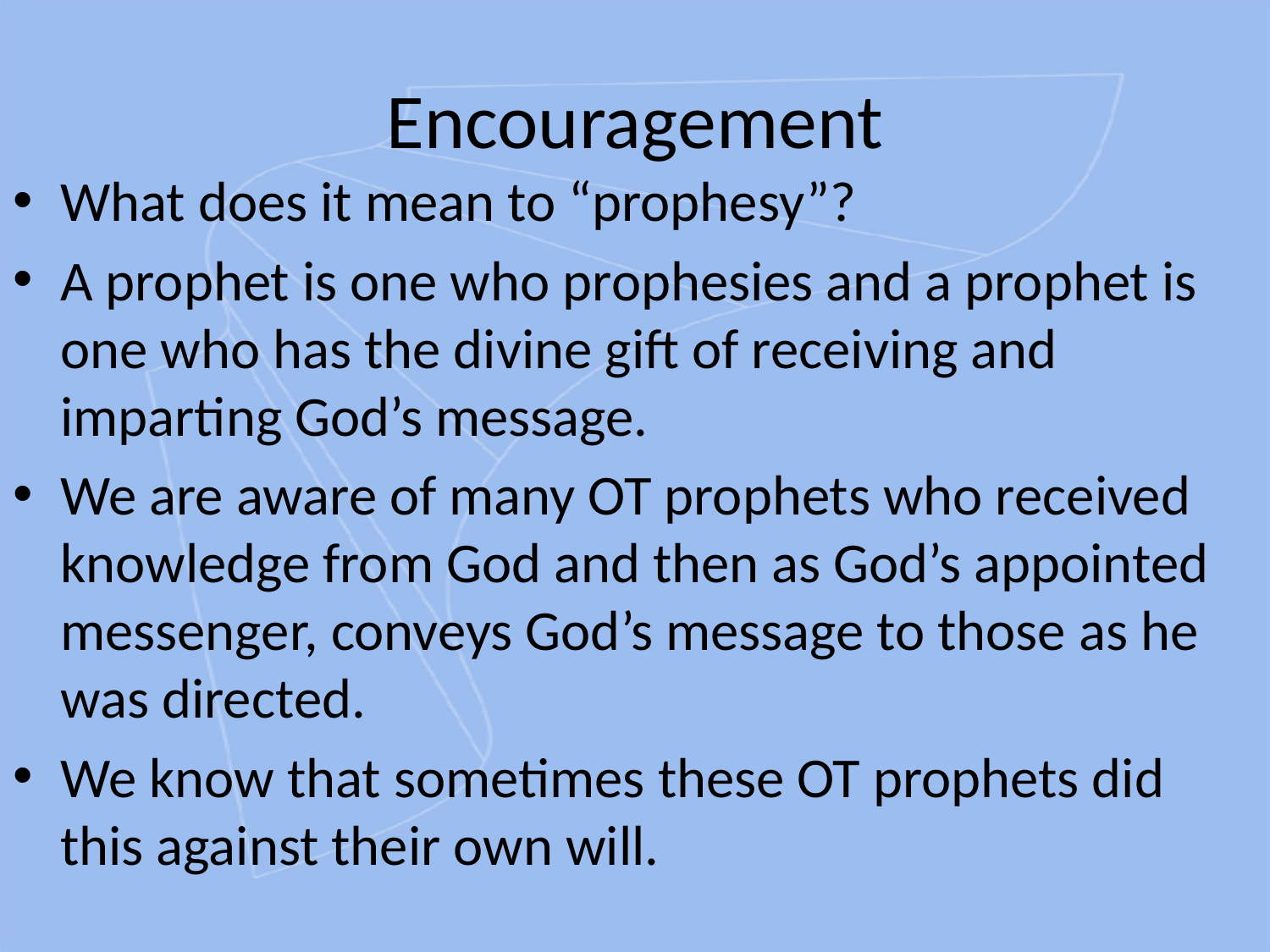

# Encouragement
What does it mean to “prophesy”?
A prophet is one who prophesies and a prophet is one who has the divine gift of receiving and imparting God’s message.
We are aware of many OT prophets who received knowledge from God and then as God’s appointed messenger, conveys God’s message to those as he was directed.
We know that sometimes these OT prophets did this against their own will.